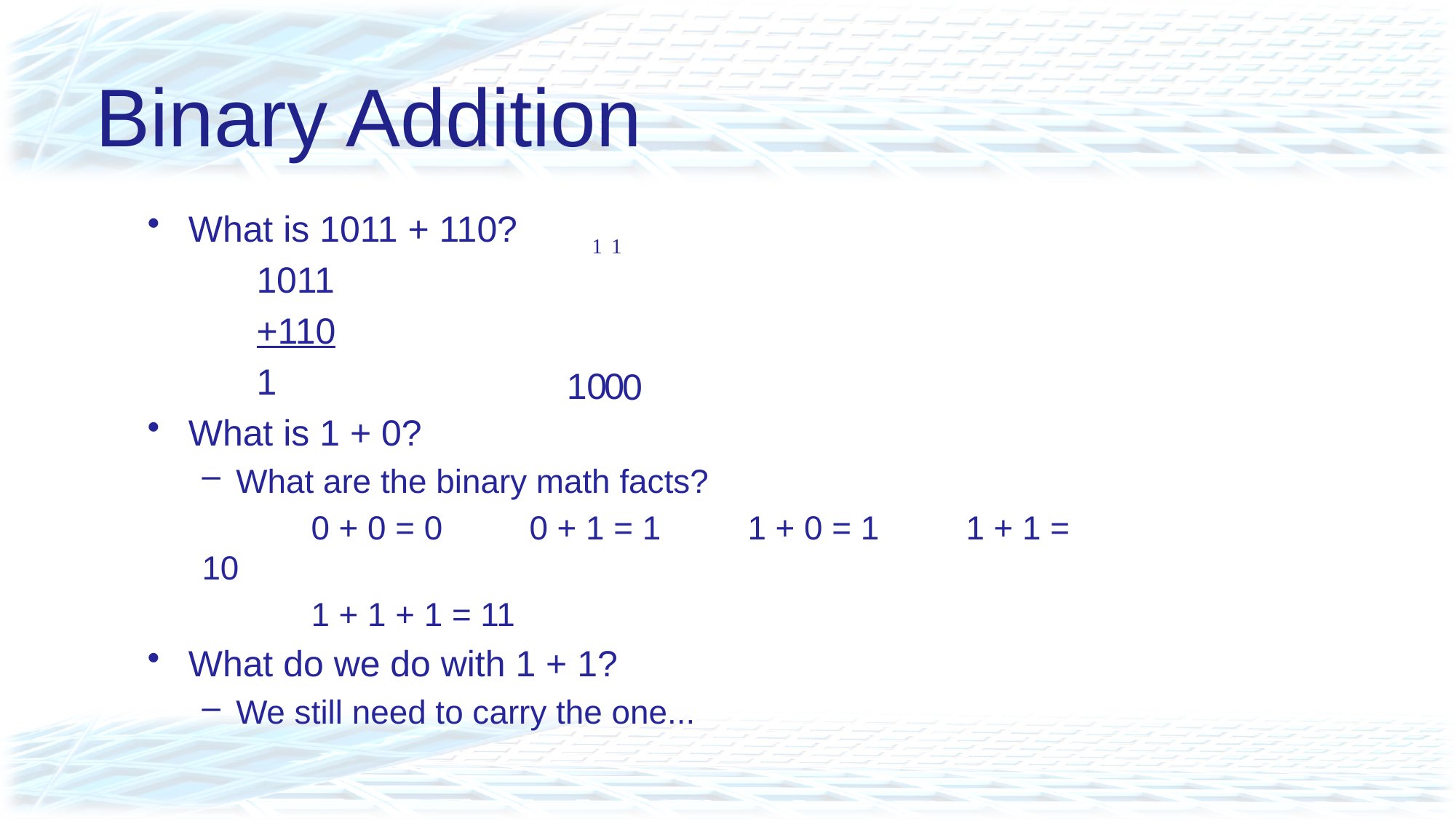

# Binary Addition
What is 1011 + 110?
	1011
	+110
	1
What is 1 + 0?
What are the binary math facts?
	0 + 0 = 0	0 + 1 = 1	1 + 0 = 1	1 + 1 = 10
	1 + 1 + 1 = 11
What do we do with 1 + 1?
We still need to carry the one...

1
1
10
0
0